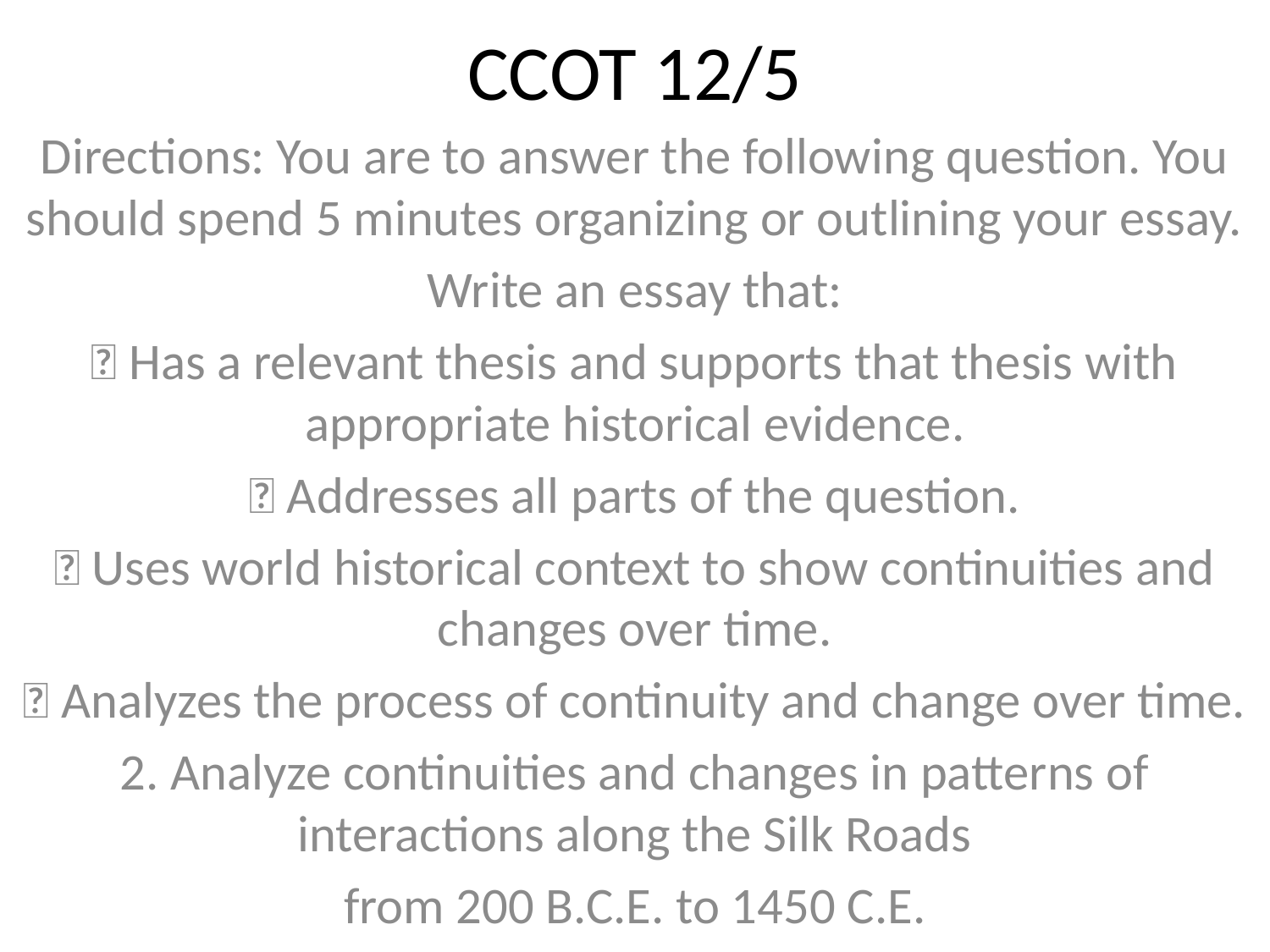

# CCOT 12/5
Directions: You are to answer the following question. You should spend 5 minutes organizing or outlining your essay.
Write an essay that:
􀁸 Has a relevant thesis and supports that thesis with appropriate historical evidence.
􀁸 Addresses all parts of the question.
􀁸 Uses world historical context to show continuities and changes over time.
􀁸 Analyzes the process of continuity and change over time.
2. Analyze continuities and changes in patterns of interactions along the Silk Roads
from 200 B.C.E. to 1450 C.E.